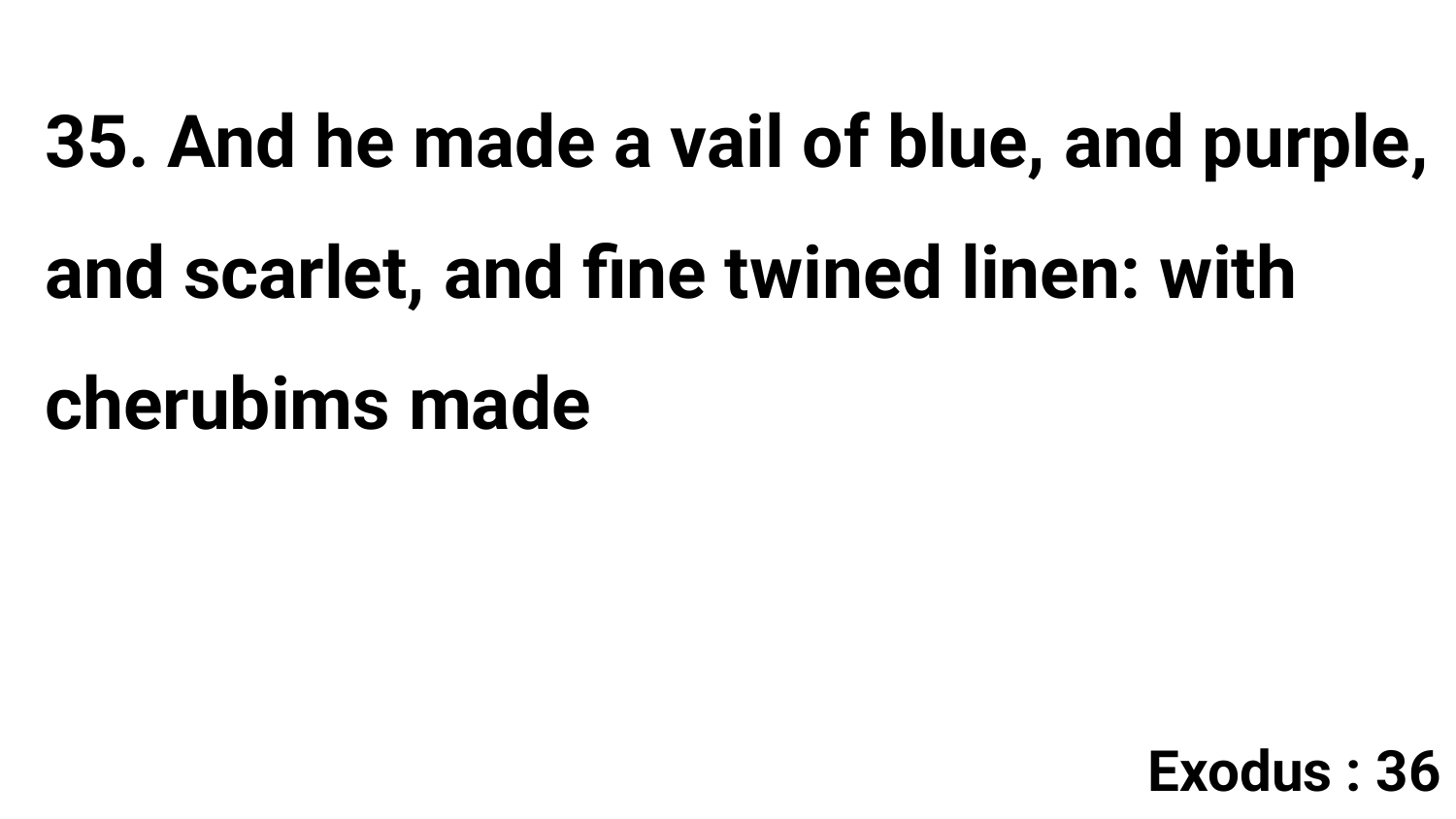

35. And he made a vail of blue, and purple, and scarlet, and fine twined linen: with cherubims made
Exodus : 36